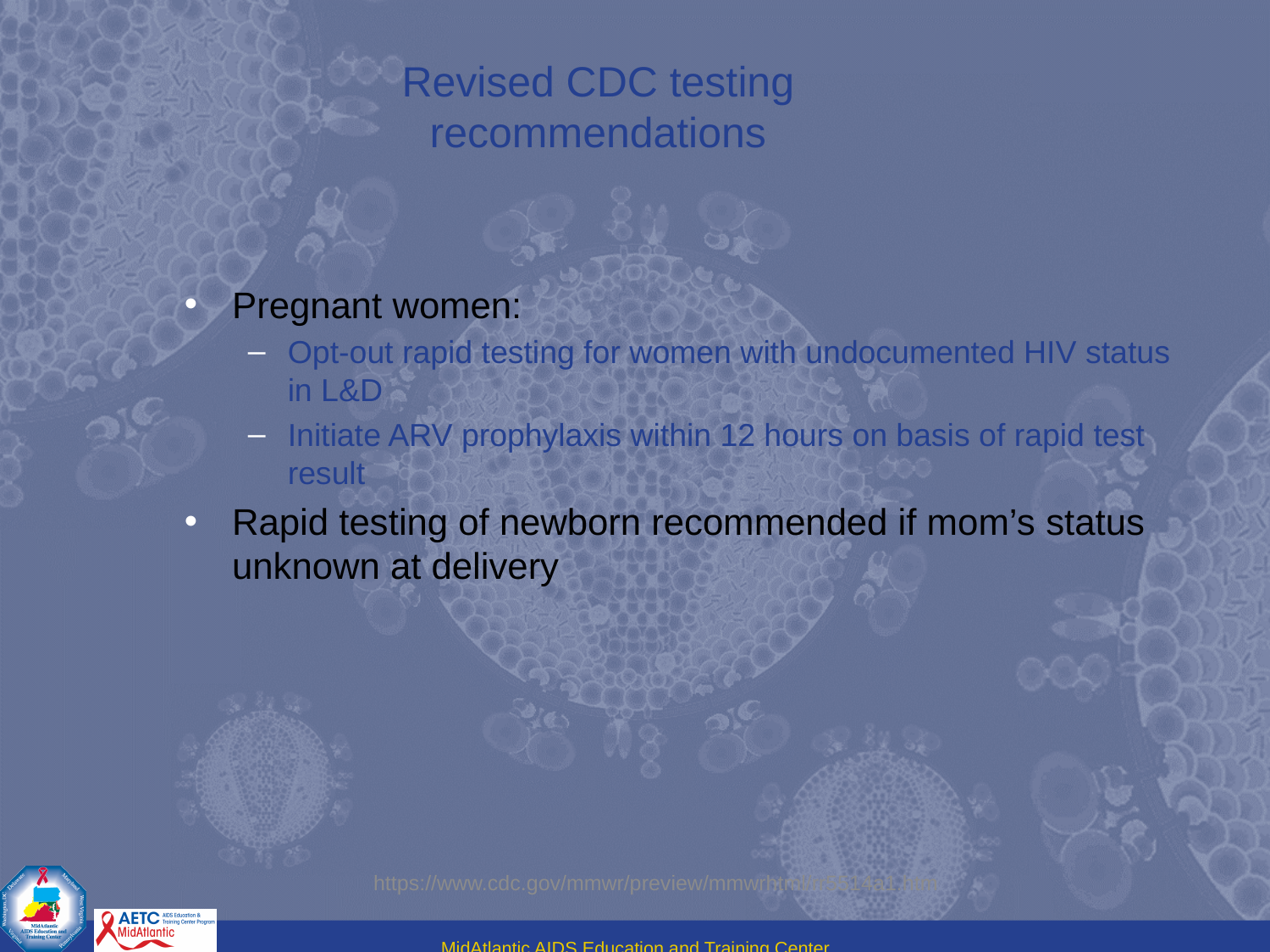

# Revised CDC testing recommendations
Pregnant women:
Opt-out rapid testing for women with undocumented HIV status in L&D
Initiate ARV prophylaxis within 12 hours on basis of rapid test result
Rapid testing of newborn recommended if mom’s status unknown at delivery

https://www.cdc.gov/mmwr/preview/mmwrhtml/rr5514a1.htm